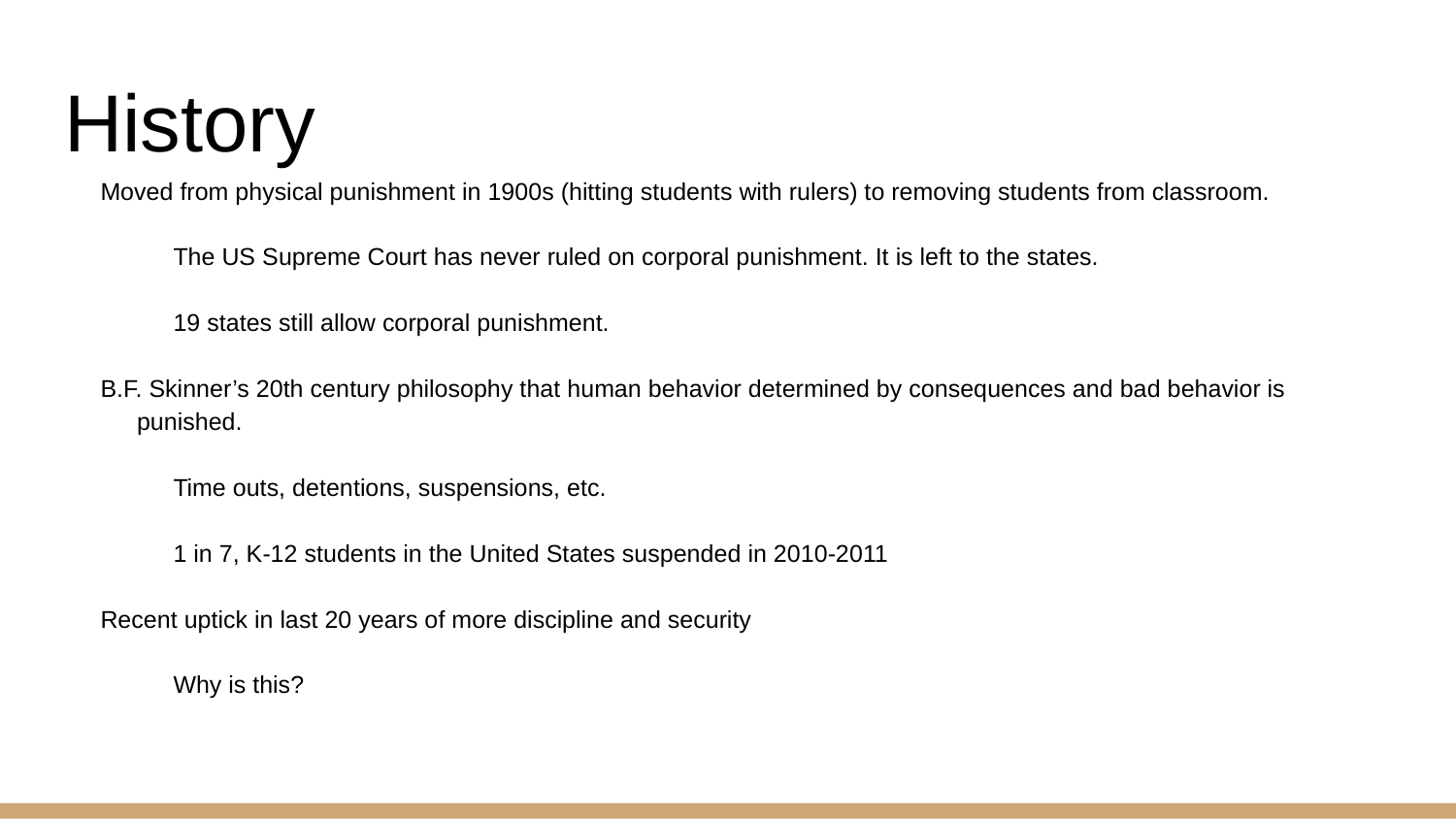

# History
Moved from physical punishment in 1900s (hitting students with rulers) to removing students from classroom.
The US Supreme Court has never ruled on corporal punishment. It is left to the states.
19 states still allow corporal punishment.
B.F. Skinner’s 20th century philosophy that human behavior determined by consequences and bad behavior is punished.
Time outs, detentions, suspensions, etc.
1 in 7, K-12 students in the United States suspended in 2010-2011
Recent uptick in last 20 years of more discipline and security
Why is this?